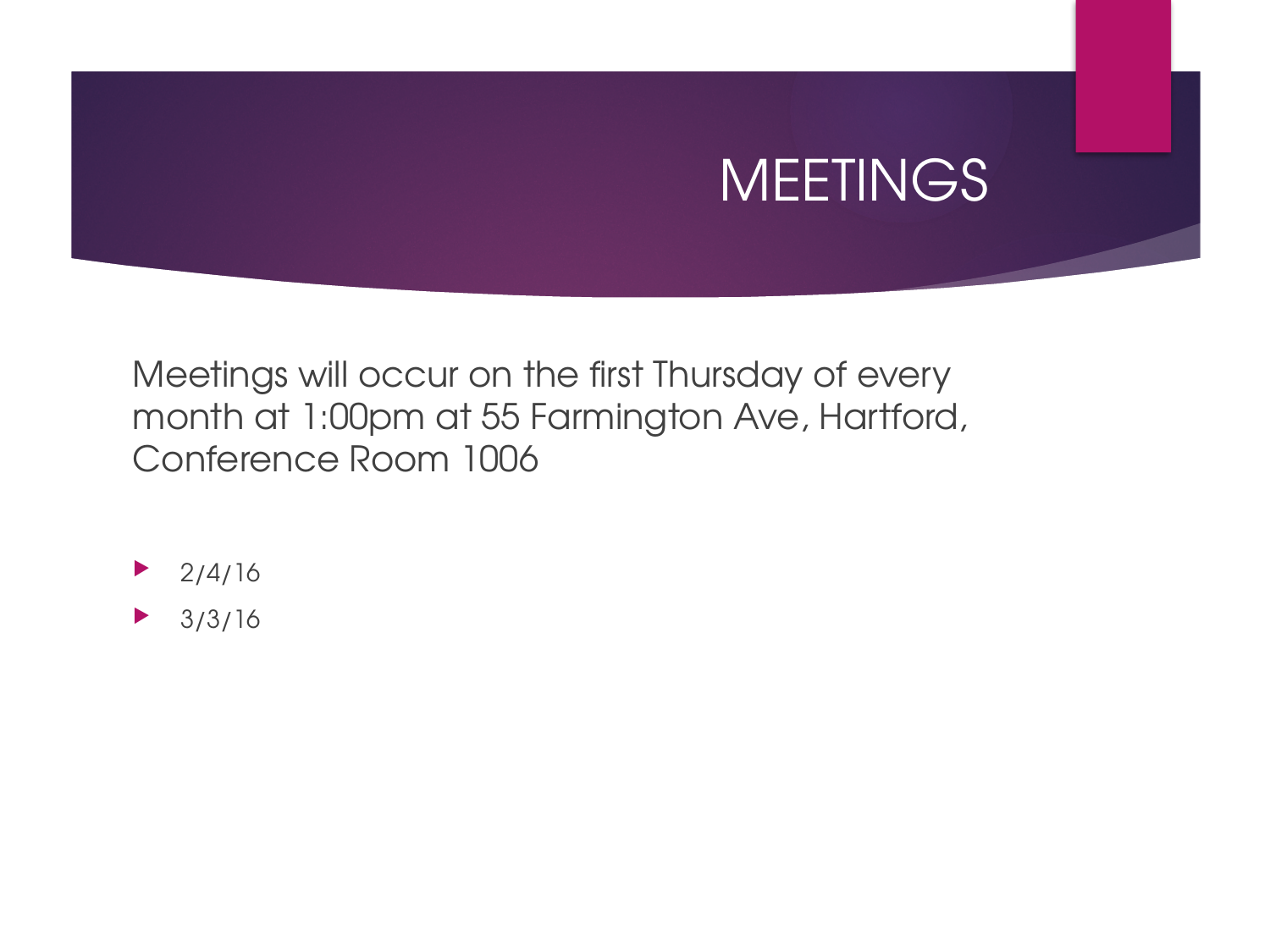

# MEETINGS
Meetings will occur on the first Thursday of every month at 1:00pm at 55 Farmington Ave, Hartford, Conference Room 1006

2/4/16
3/3/16